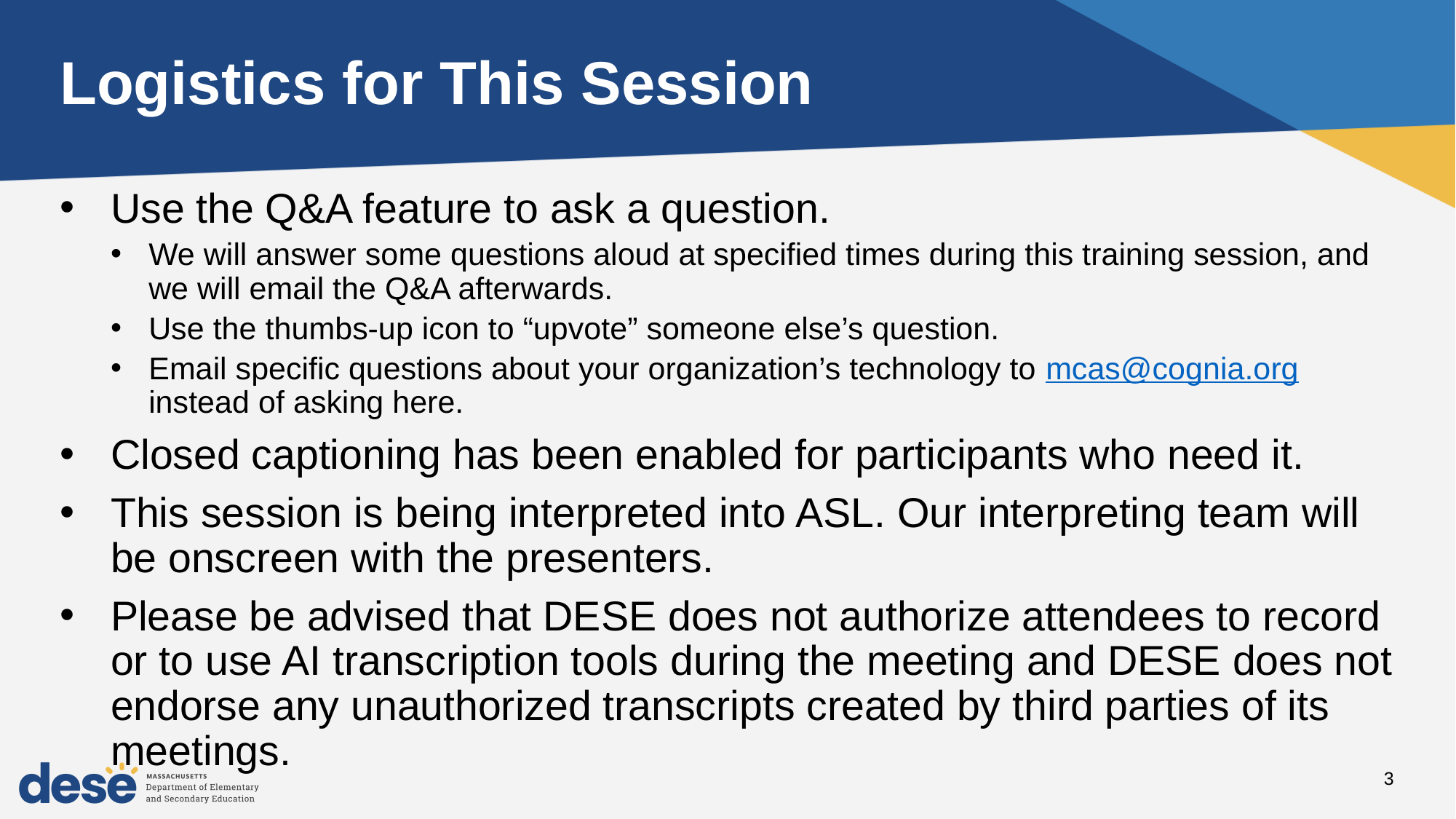

Logistics for This Session
Use the Q&A feature to ask a question.
We will answer some questions aloud at specified times during this training session, and we will email the Q&A afterwards.
Use the thumbs-up icon to “upvote” someone else’s question.
Email specific questions about your organization’s technology to mcas@cognia.org instead of asking here.
Closed captioning has been enabled for participants who need it.
This session is being interpreted into ASL. Our interpreting team will be onscreen with the presenters.
Please be advised that DESE does not authorize attendees to record or to use AI transcription tools during the meeting and DESE does not endorse any unauthorized transcripts created by third parties of its meetings.